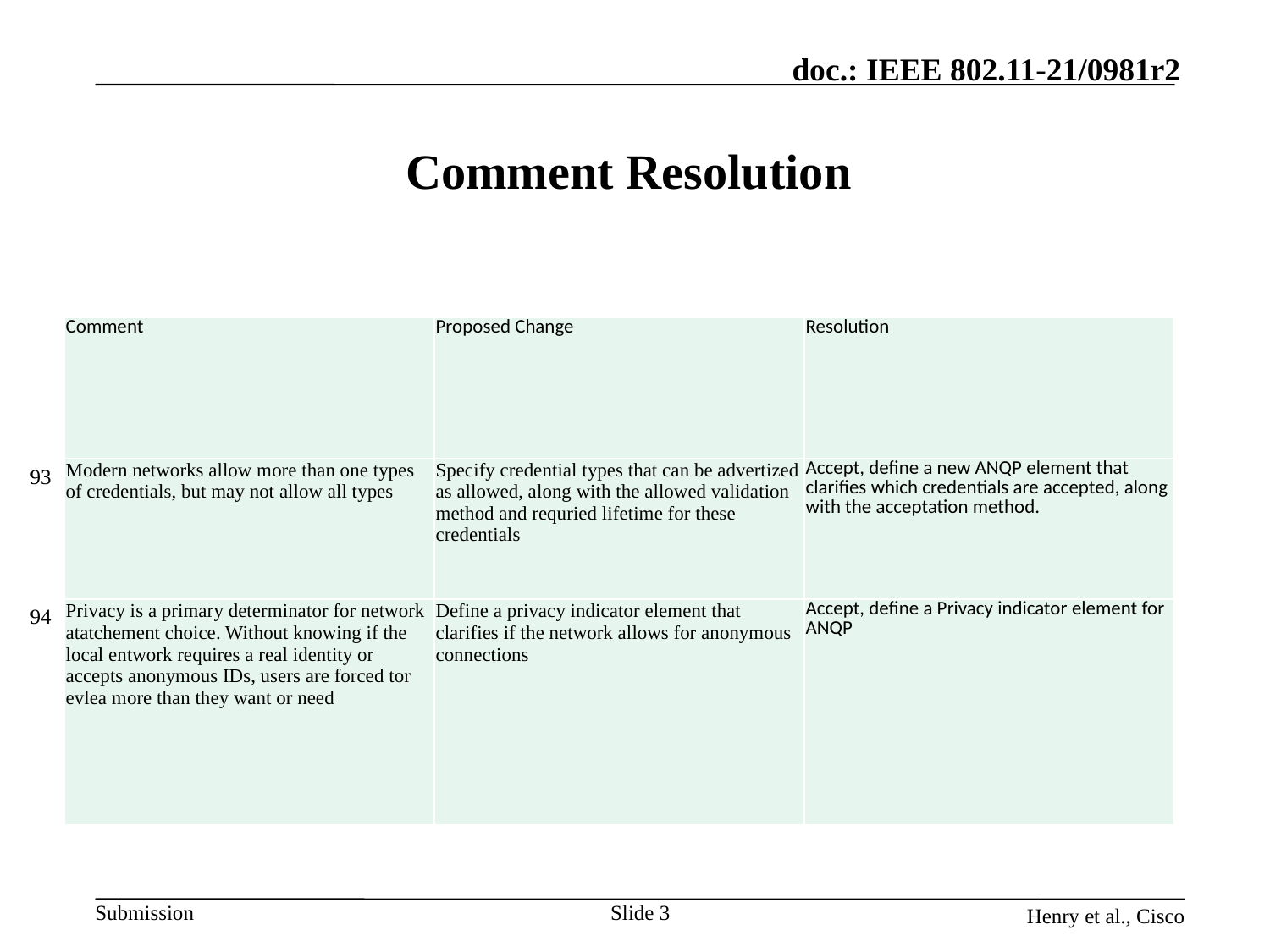

# Comment Resolution
| Comment | Proposed Change | Resolution |
| --- | --- | --- |
| Modern networks allow more than one types of credentials, but may not allow all types | Specify credential types that can be advertized as allowed, along with the allowed validation method and requried lifetime for these credentials | Accept, define a new ANQP element that clarifies which credentials are accepted, along with the acceptation method. |
| Privacy is a primary determinator for network atatchement choice. Without knowing if the local entwork requires a real identity or accepts anonymous IDs, users are forced tor evlea more than they want or need | Define a privacy indicator element that clarifies if the network allows for anonymous connections | Accept, define a Privacy indicator element for ANQP |
93
94
Slide 3